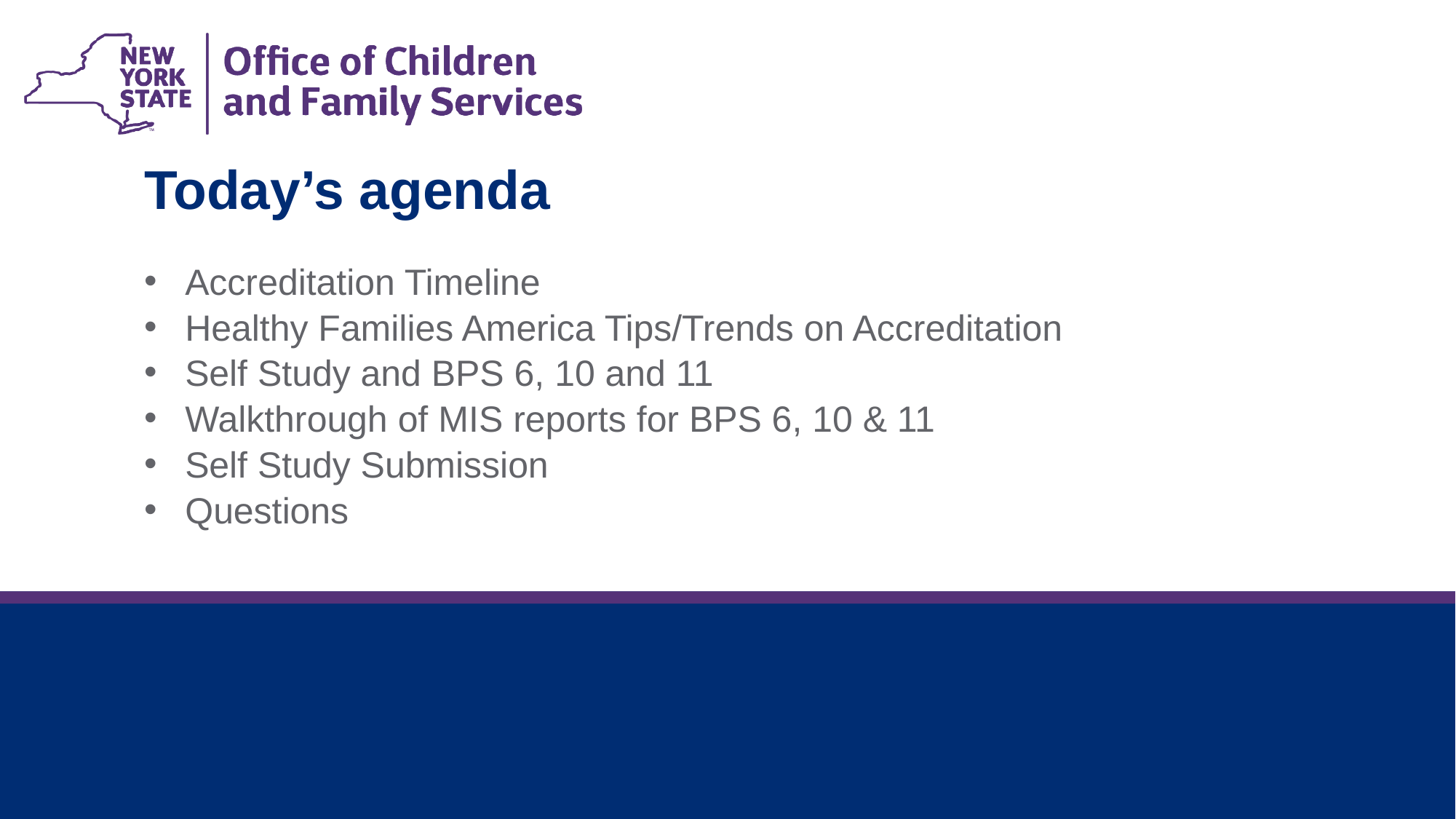

Today’s agenda

Accreditation Timeline
Healthy Families America Tips/Trends on Accreditation
Self Study and BPS 6, 10 and 11
Walkthrough of MIS reports for BPS 6, 10 & 11
Self Study Submission
Questions